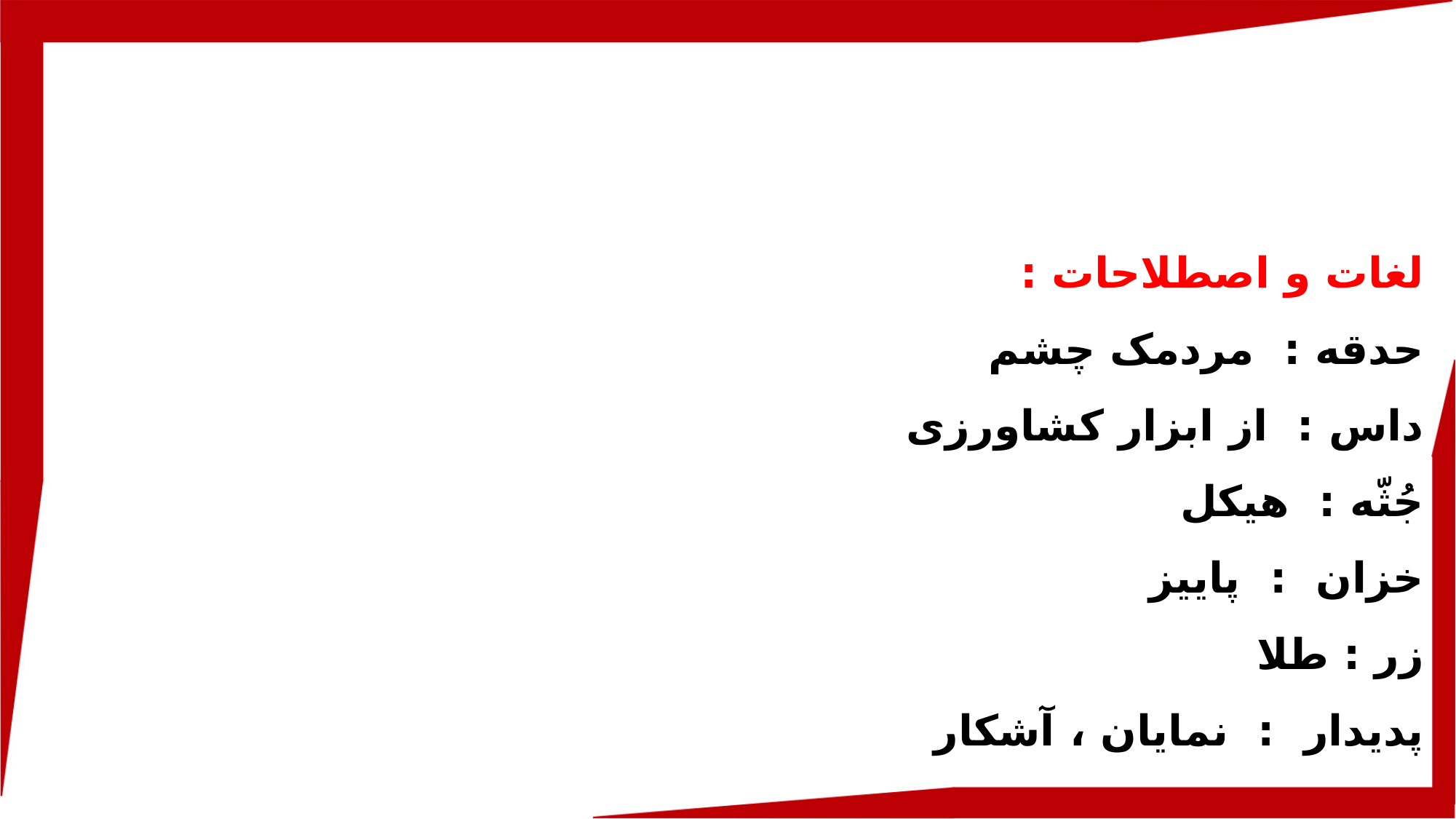

لغات و اصطلاحات :
حدقه :  مردمک چشم
داس :  از ابزار کشاورزی
جُثّه :  هیکل
خزان  :  پاییز
زر : طلا
پدیدار  :  نمایان ، آشکار